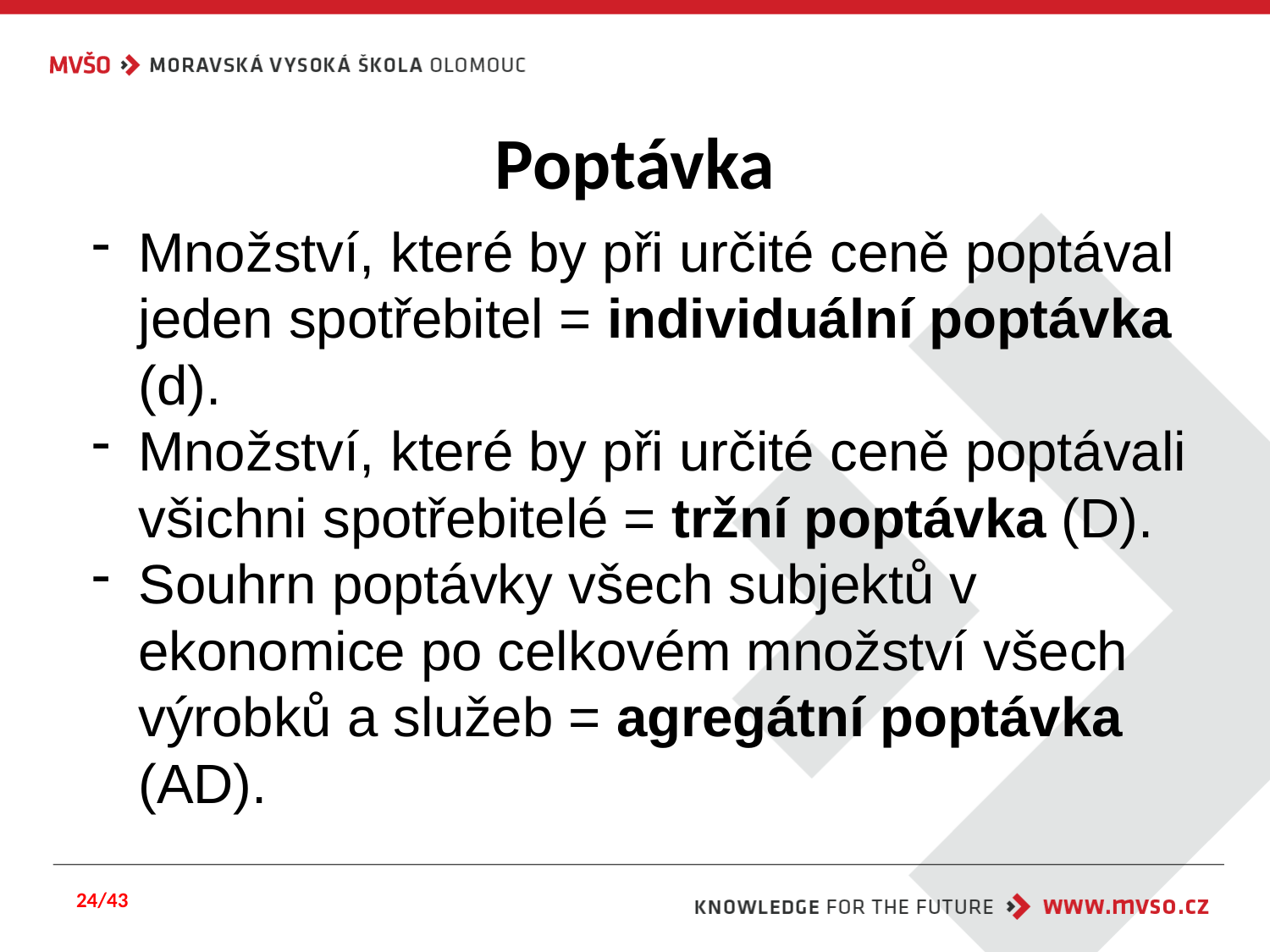

# Poptávka
Množství, které by při určité ceně poptával jeden spotřebitel = individuální poptávka (d).
Množství, které by při určité ceně poptávali všichni spotřebitelé = tržní poptávka (D).
Souhrn poptávky všech subjektů v ekonomice po celkovém množství všech výrobků a služeb = agregátní poptávka (AD).
24/43